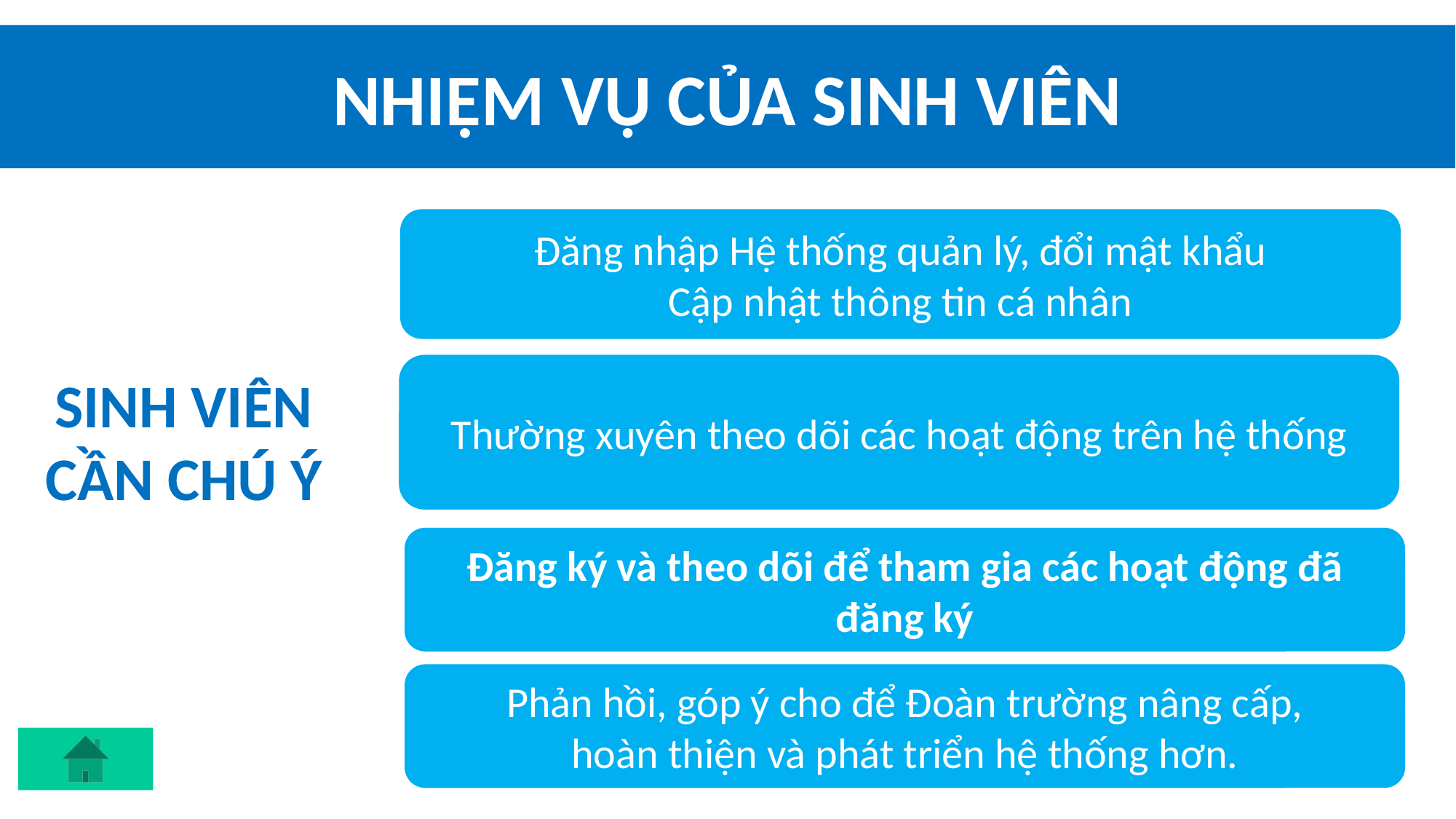

NHIỆM VỤ CỦA SINH VIÊN
SINH VIÊN CẦN CHÚ Ý

Đăng nhập Hệ thống quản lý, đổi mật khẩu
Cập nhật thông tin cá nhân
Thường xuyên theo dõi các hoạt động trên hệ thống
Đăng ký và theo dõi để tham gia các hoạt động đã đăng ký
Phản hồi, góp ý cho để Đoàn trường nâng cấp,
hoàn thiện và phát triển hệ thống hơn.